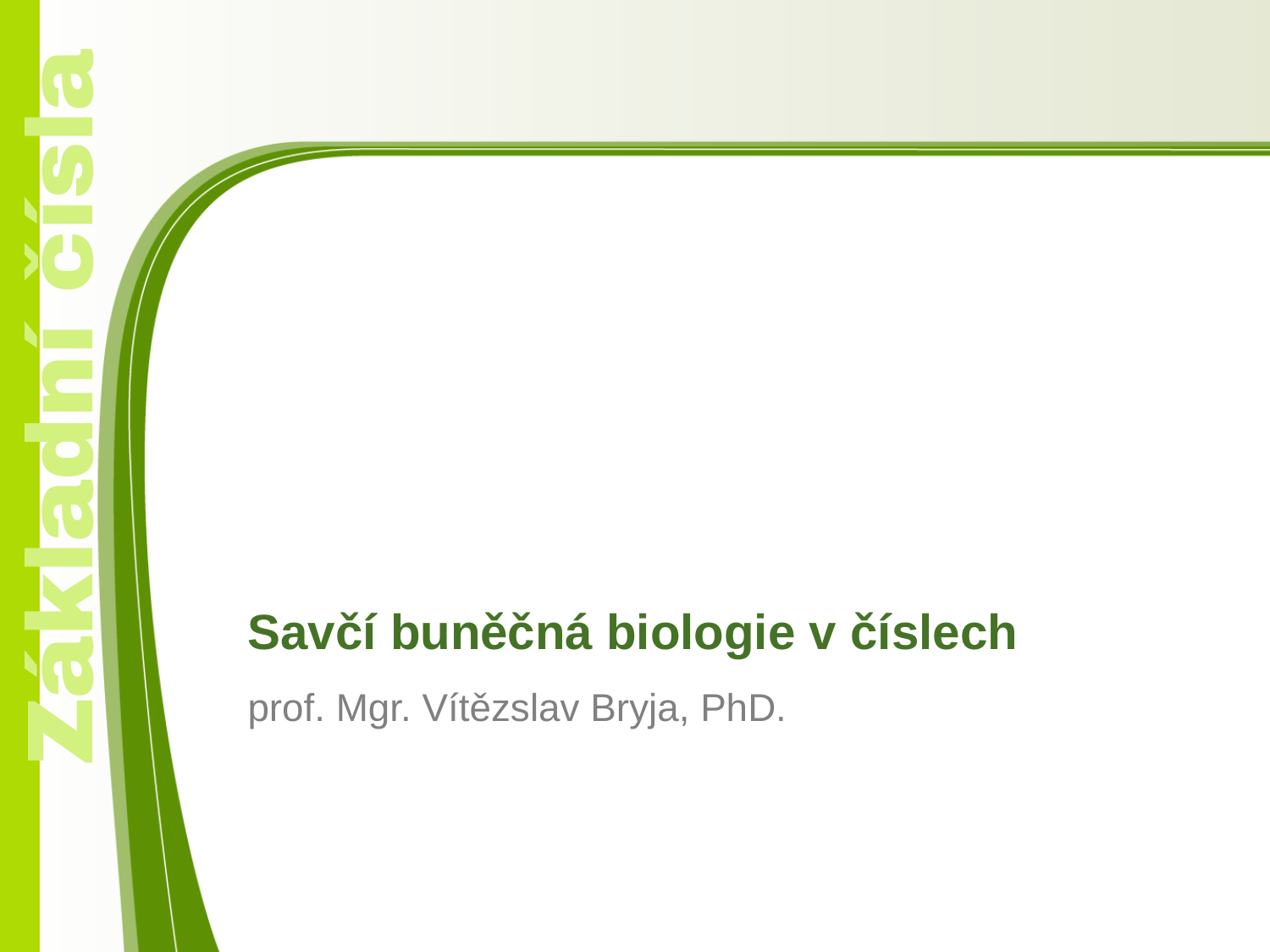

Savčí buněčná biologie v číslech
# prof. Mgr. Vítězslav Bryja, PhD.